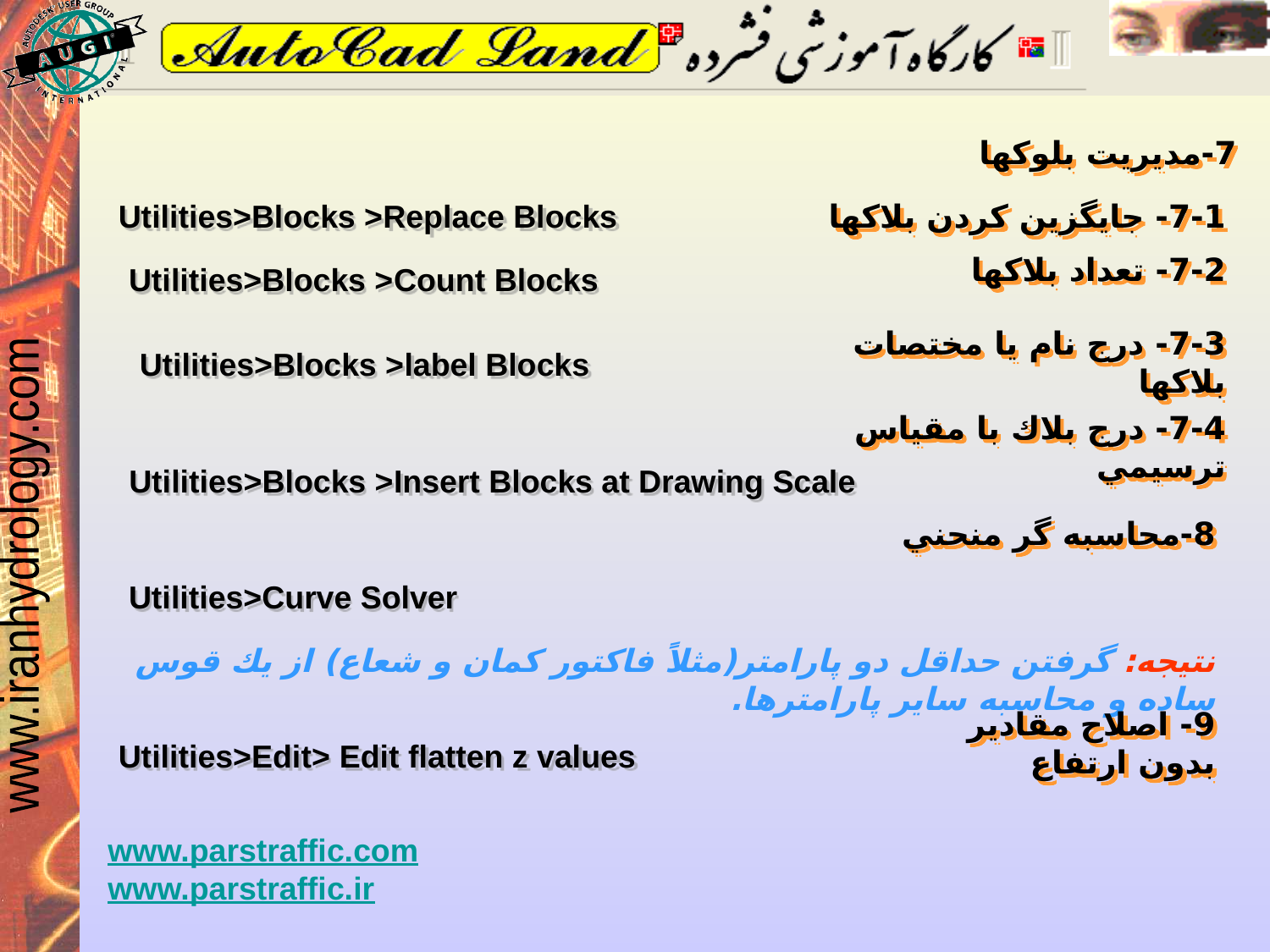

7-مديريت بلوكها
Utilities>Blocks >Replace Blocks
7-1- جايگزين كردن بلاكها
7-2- تعداد بلاكها
Utilities>Blocks >Count Blocks
7-3- درج نام يا مختصات بلاكها
Utilities>Blocks >label Blocks
7-4- درج بلاك با مقياس ترسيمي
Utilities>Blocks >Insert Blocks at Drawing Scale
8-محاسبه گر منحني
Utilities>Curve Solver
نتيجه: گرفتن حداقل دو پارامتر(مثلاً فاكتور كمان و شعاع) از يك قوس ساده و محاسبه ساير پارامترها.
9- اصلاح مقادير بدون ارتفاع
Utilities>Edit> Edit flatten z values
www.parstraffic.com
www.parstraffic.ir